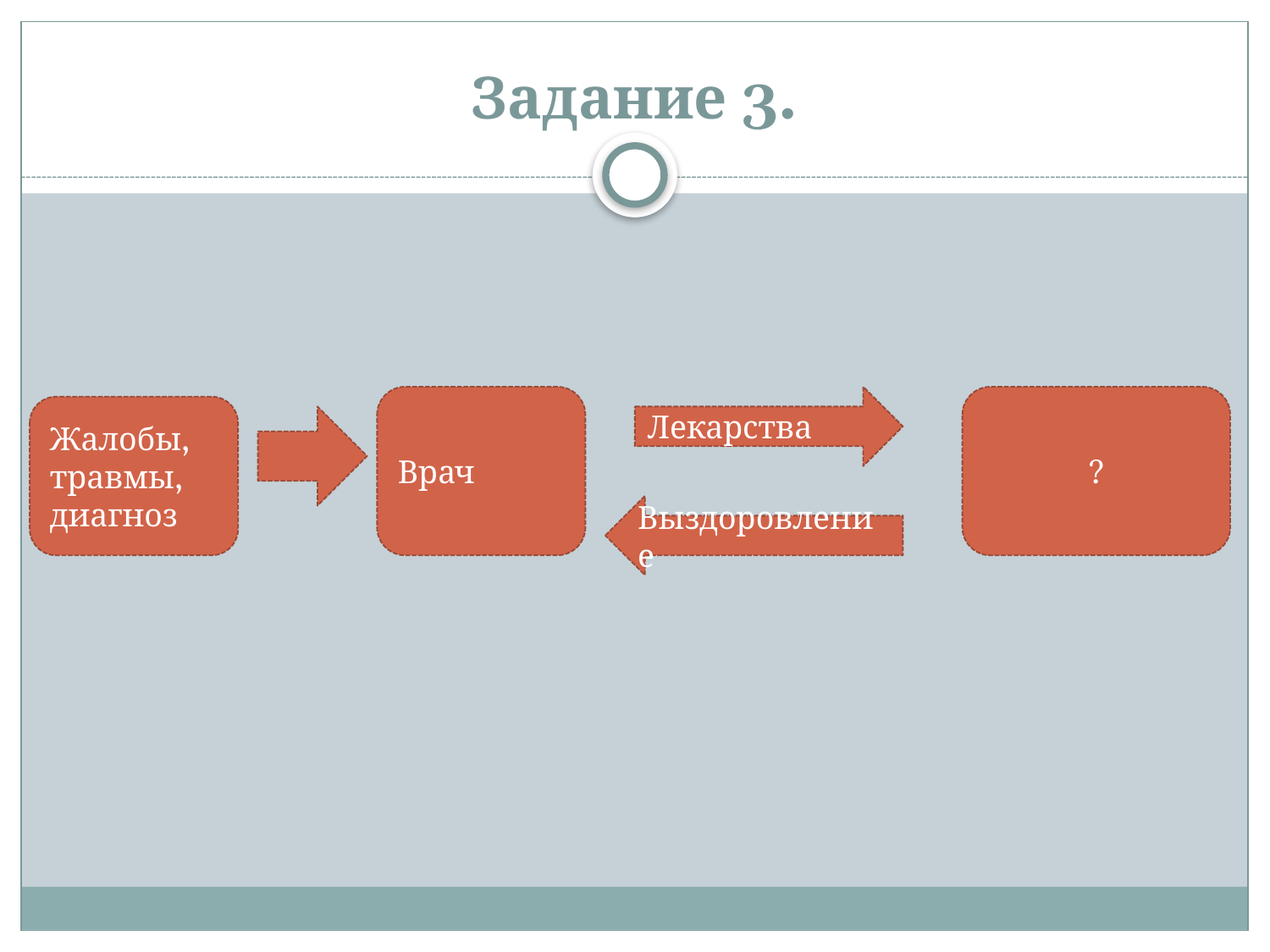

# Задание 3.
Врач
Лекарства
?
Жалобы, травмы, диагноз

Выздоровление